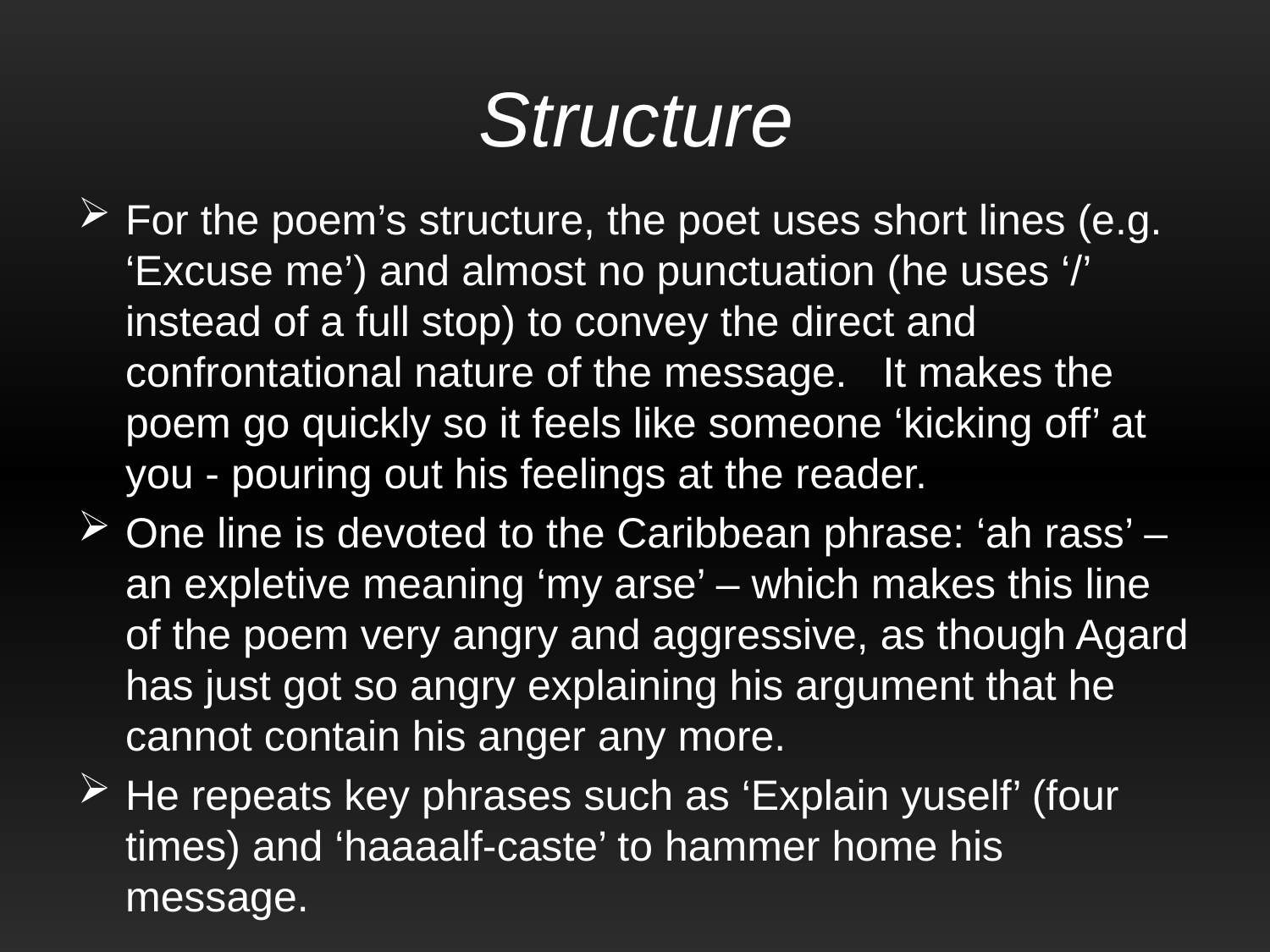

# Structure
For the poem’s structure, the poet uses short lines (e.g. ‘Excuse me’) and almost no punctuation (he uses ‘/’ instead of a full stop) to convey the direct and confrontational nature of the message.   It makes the poem go quickly so it feels like someone ‘kicking off’ at you - pouring out his feelings at the reader.
One line is devoted to the Caribbean phrase: ‘ah rass’ – an expletive meaning ‘my arse’ – which makes this line of the poem very angry and aggressive, as though Agard has just got so angry explaining his argument that he cannot contain his anger any more.
He repeats key phrases such as ‘Explain yuself’ (four times) and ‘haaaalf-caste’ to hammer home his message.